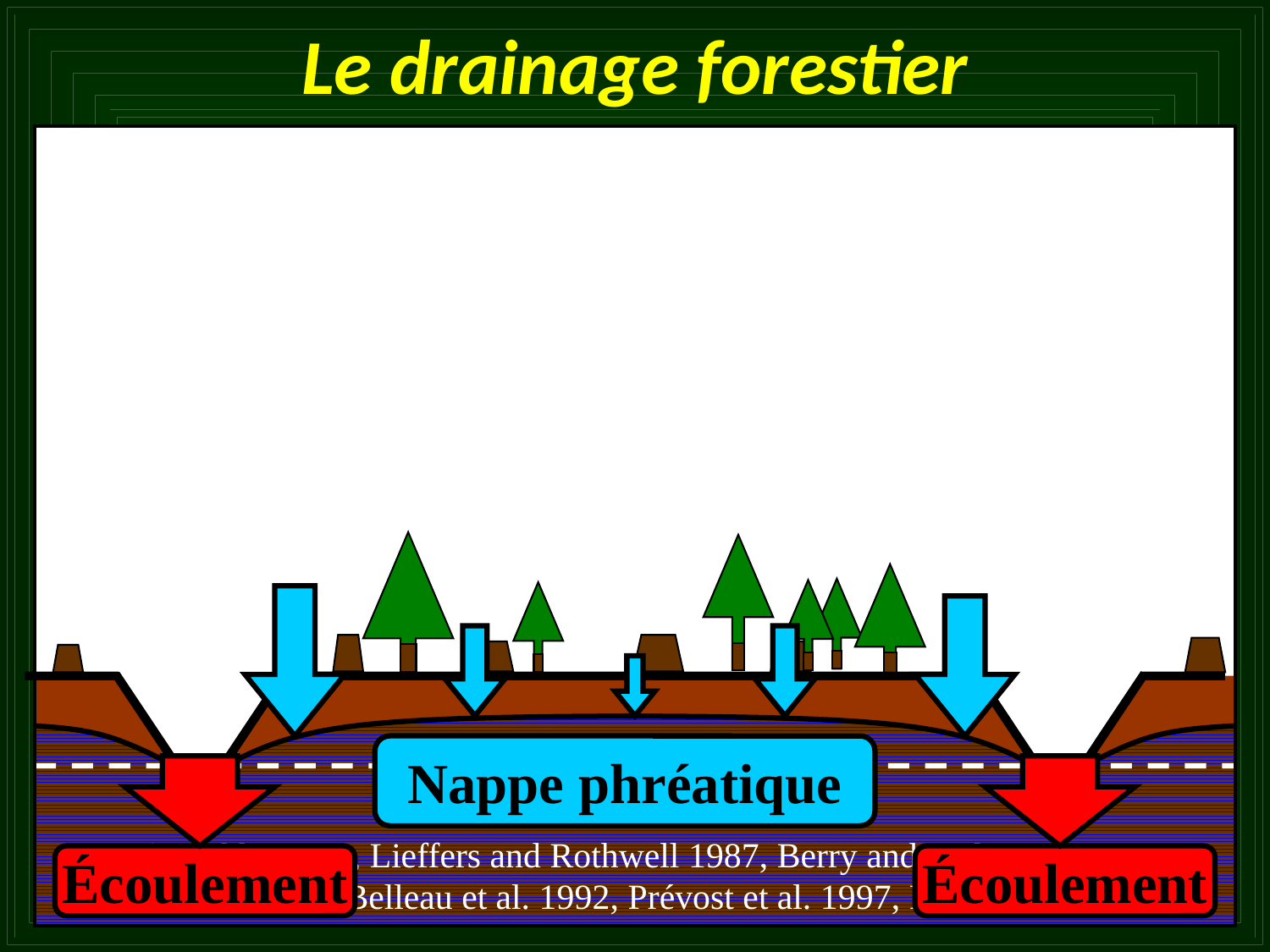

# Le drainage forestier

Nappe phréatique

(Braekke 1983, Lieffers and Rothwell 1987, Berry and Jeglum 1991,
Hillman 1992, Belleau et al. 1992, Prévost et al. 1997, Roy et al. 2000)
Écoulement
Écoulement